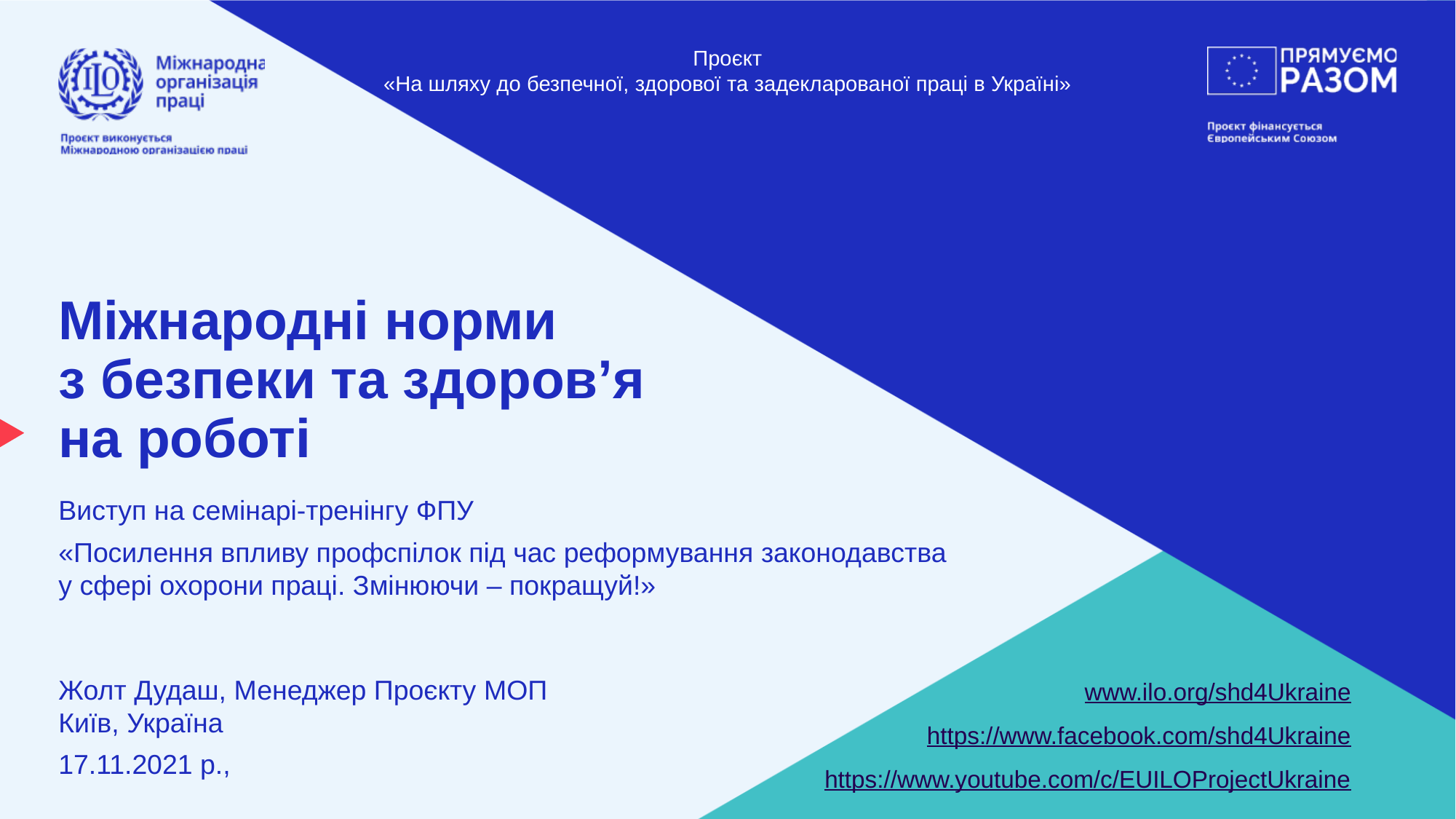

# Міжнародні норми з безпеки та здоров’я на роботі

Виступ на семінарі-тренінгу ФПУ
«Посилення впливу профспілок під час реформування законодавства у сфері охорони праці. Змінюючи – покращуй!»

Жолт Дудаш, Менеджер Проєкту МОП
Київ, Україна
17.11.2021 р.,
Соціальна справедливість, гідна праця
1